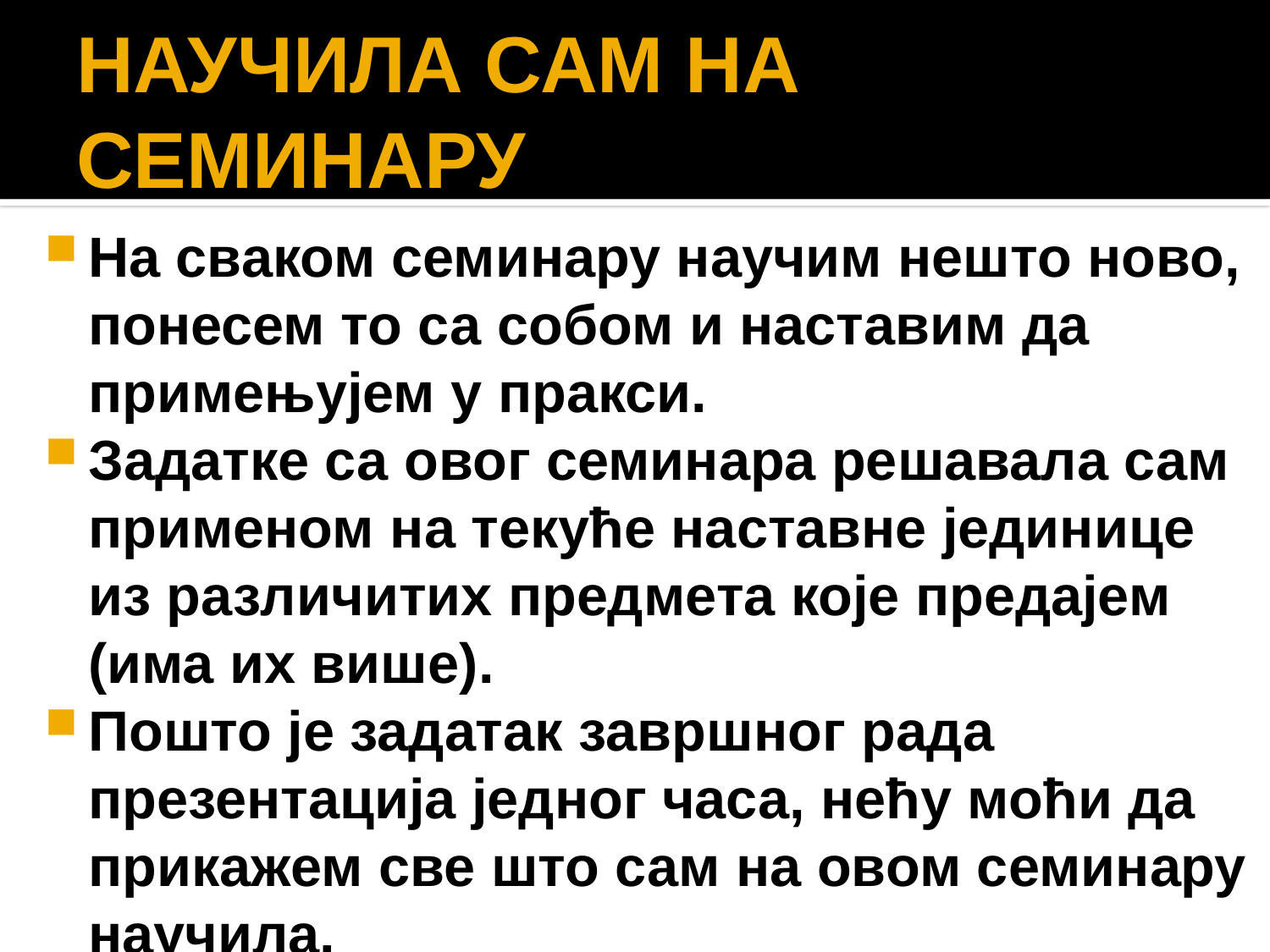

# НАУЧИЛА САМ НА СЕМИНАРУ
На сваком семинару научим нешто ново, понесем то са собом и наставим да примењујем у пракси.
Задатке са овог семинара решавала сам применом на текуће наставне јединице из различитих предмета које предајем (има их више).
Пошто је задатак завршног рада презентација једног часа, нећу моћи да прикажем све што сам на овом семинару научила.